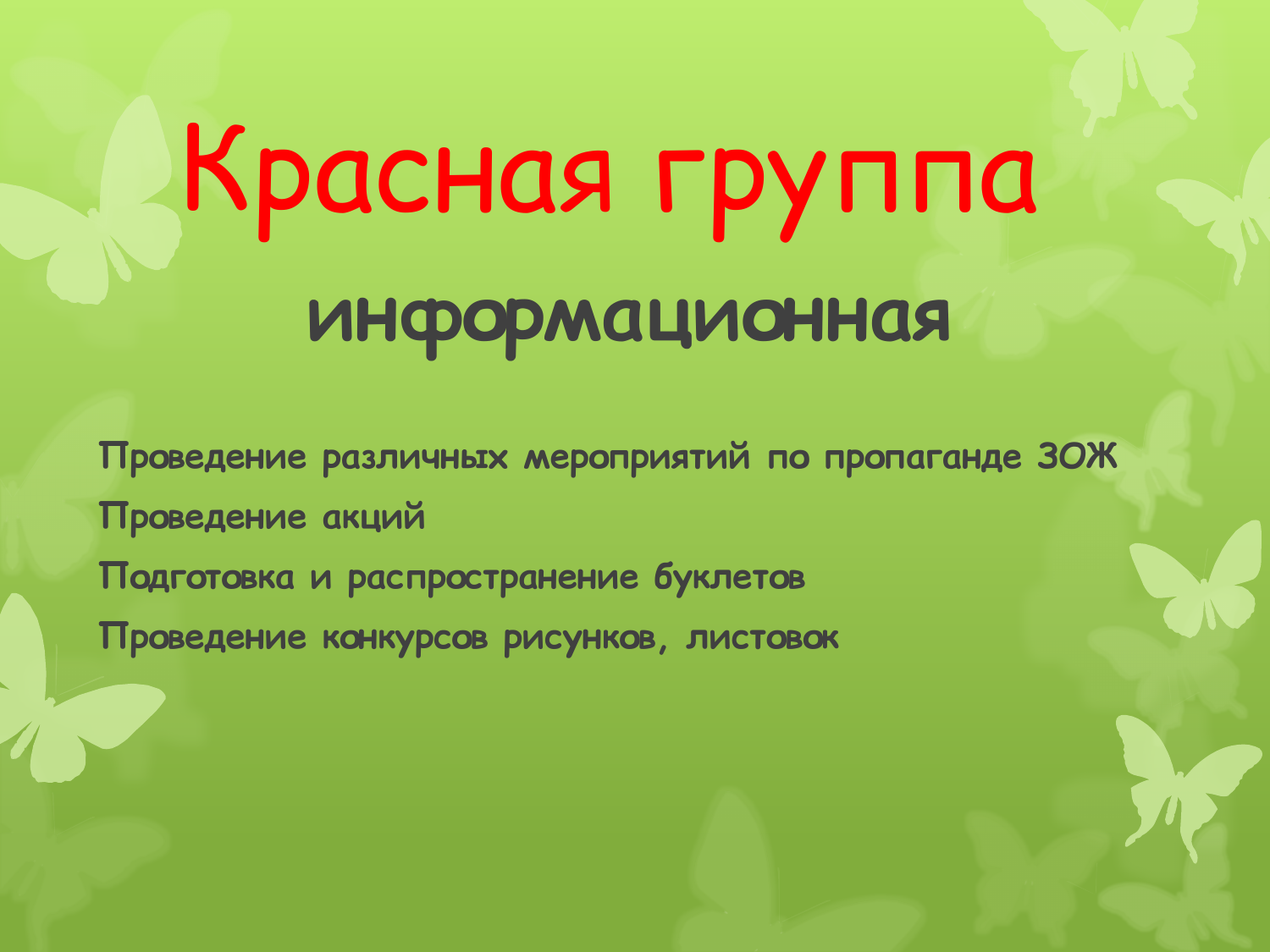

# Красная группа
информационная

Проведение различных мероприятий по пропаганде ЗОЖ
Проведение акций
Подготовка и распространение буклетов
Проведение конкурсов рисунков, листовок